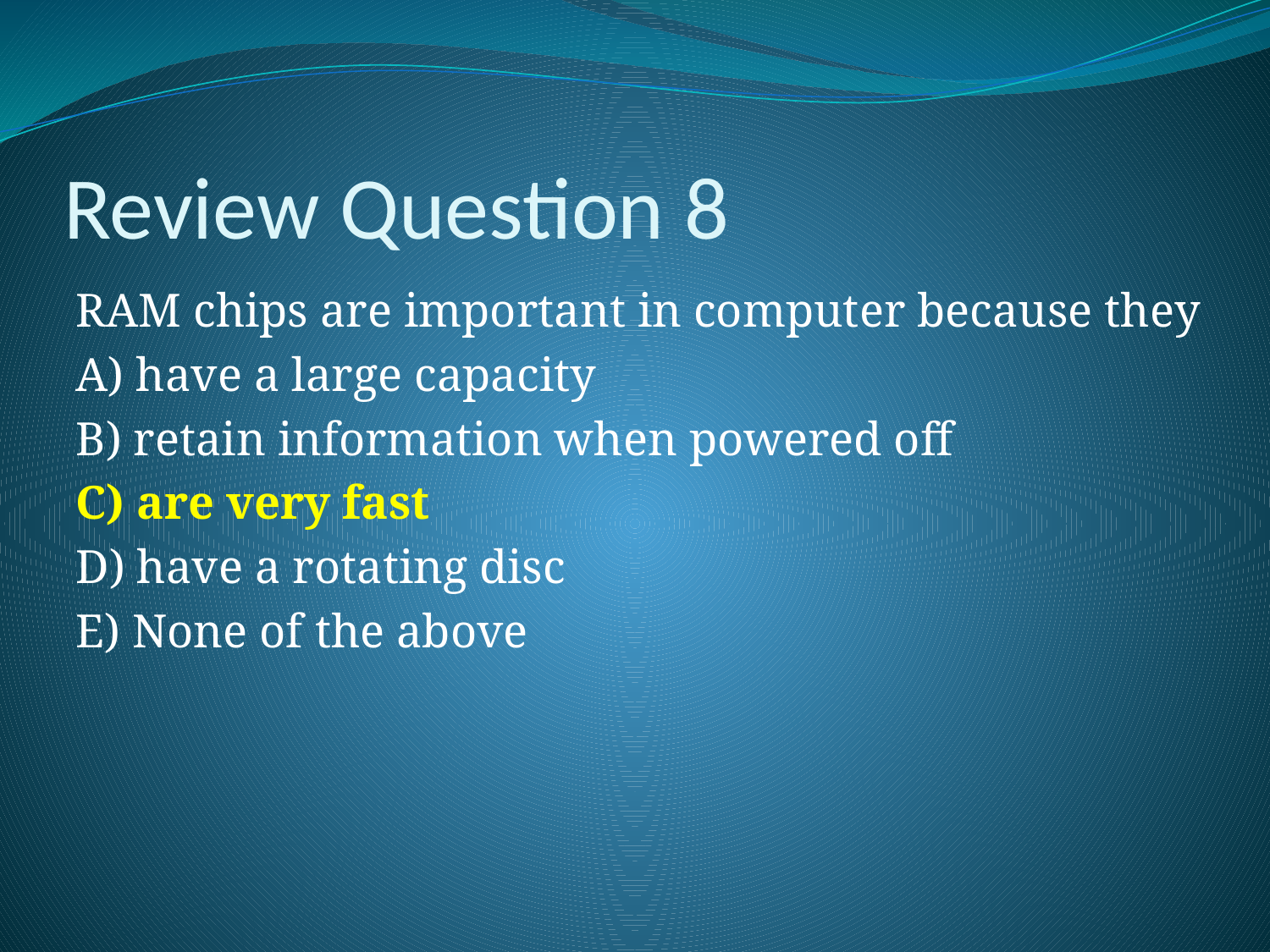

# Review Question 8
RAM chips are important in computer because they
A) have a large capacity
B) retain information when powered off
C) are very fast
D) have a rotating disc
E) None of the above